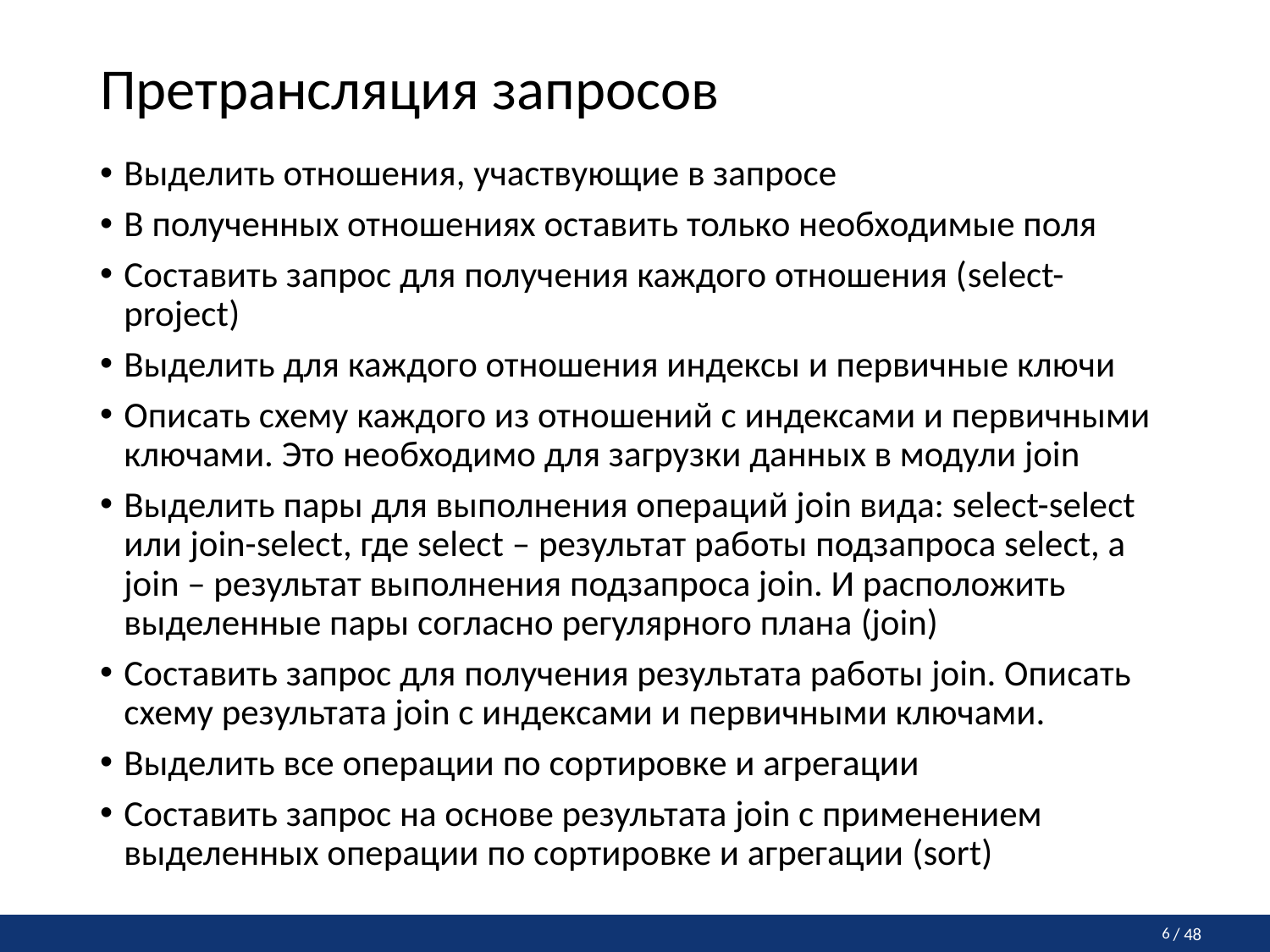

# Претрансляция запросов
Выделить отношения, участвующие в запросе
В полученных отношениях оставить только необходимые поля
Составить запрос для получения каждого отношения (select-project)
Выделить для каждого отношения индексы и первичные ключи
Описать схему каждого из отношений с индексами и первичными ключами. Это необходимо для загрузки данных в модули join
Выделить пары для выполнения операций join вида: select-select или join-select, где select – результат работы подзапроса select, а join – результат выполнения подзапроса join. И расположить выделенные пары согласно регулярного плана (join)
Составить запрос для получения результата работы join. Описать схему результата join с индексами и первичными ключами.
Выделить все операции по сортировке и агрегации
Составить запрос на основе результата join с применением выделенных операции по сортировке и агрегации (sort)
6